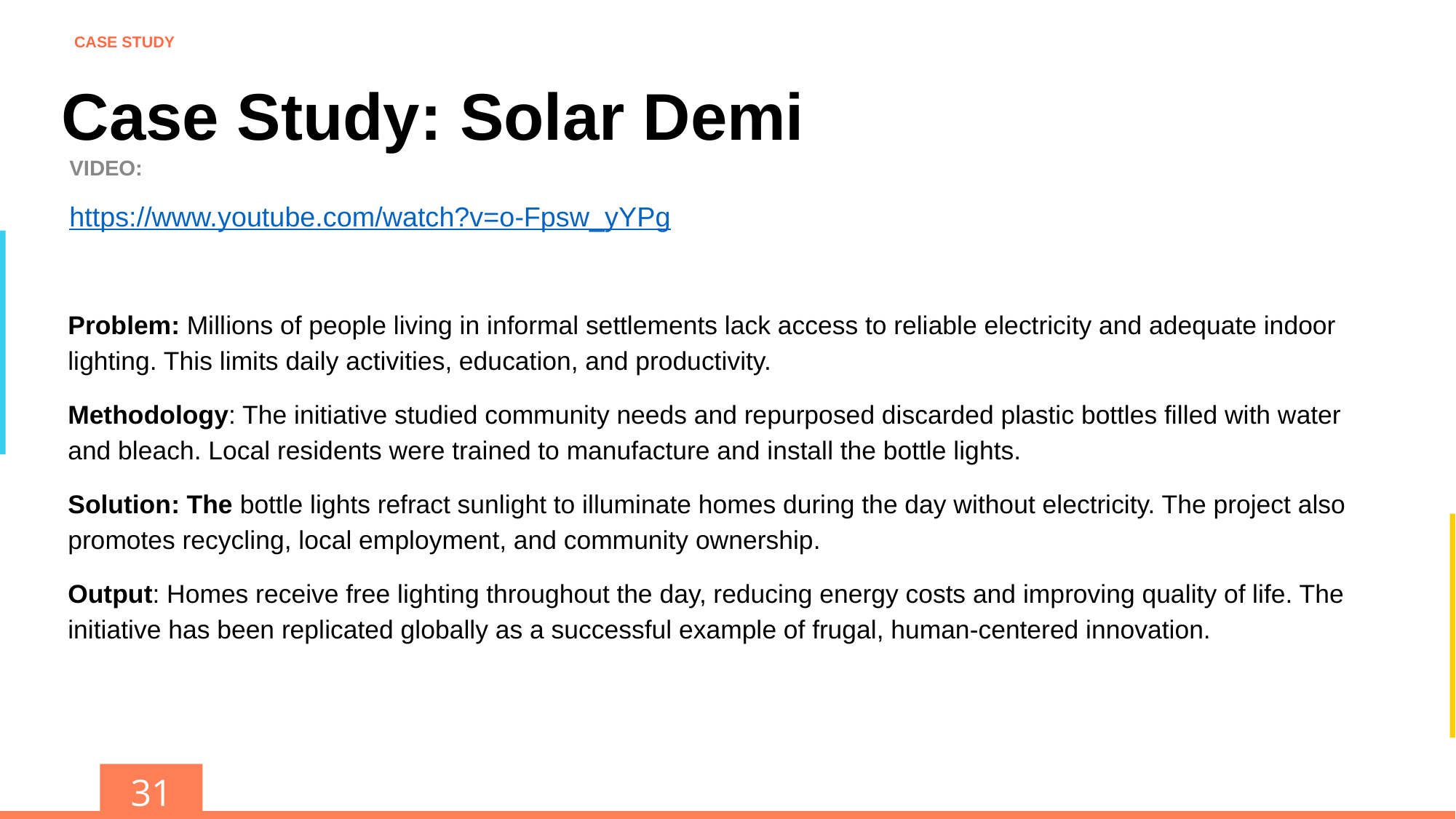

CASE STUDY
Case Study: Solar Demi
VIDEO:
https://www.youtube.com/watch?v=o-Fpsw_yYPg

Problem: Millions of people living in informal settlements lack access to reliable electricity and adequate indoor lighting. This limits daily activities, education, and productivity.
Methodology: The initiative studied community needs and repurposed discarded plastic bottles filled with water and bleach. Local residents were trained to manufacture and install the bottle lights.
Solution: The bottle lights refract sunlight to illuminate homes during the day without electricity. The project also promotes recycling, local employment, and community ownership.
Output: Homes receive free lighting throughout the day, reducing energy costs and improving quality of life. The initiative has been replicated globally as a successful example of frugal, human-centered innovation.
31